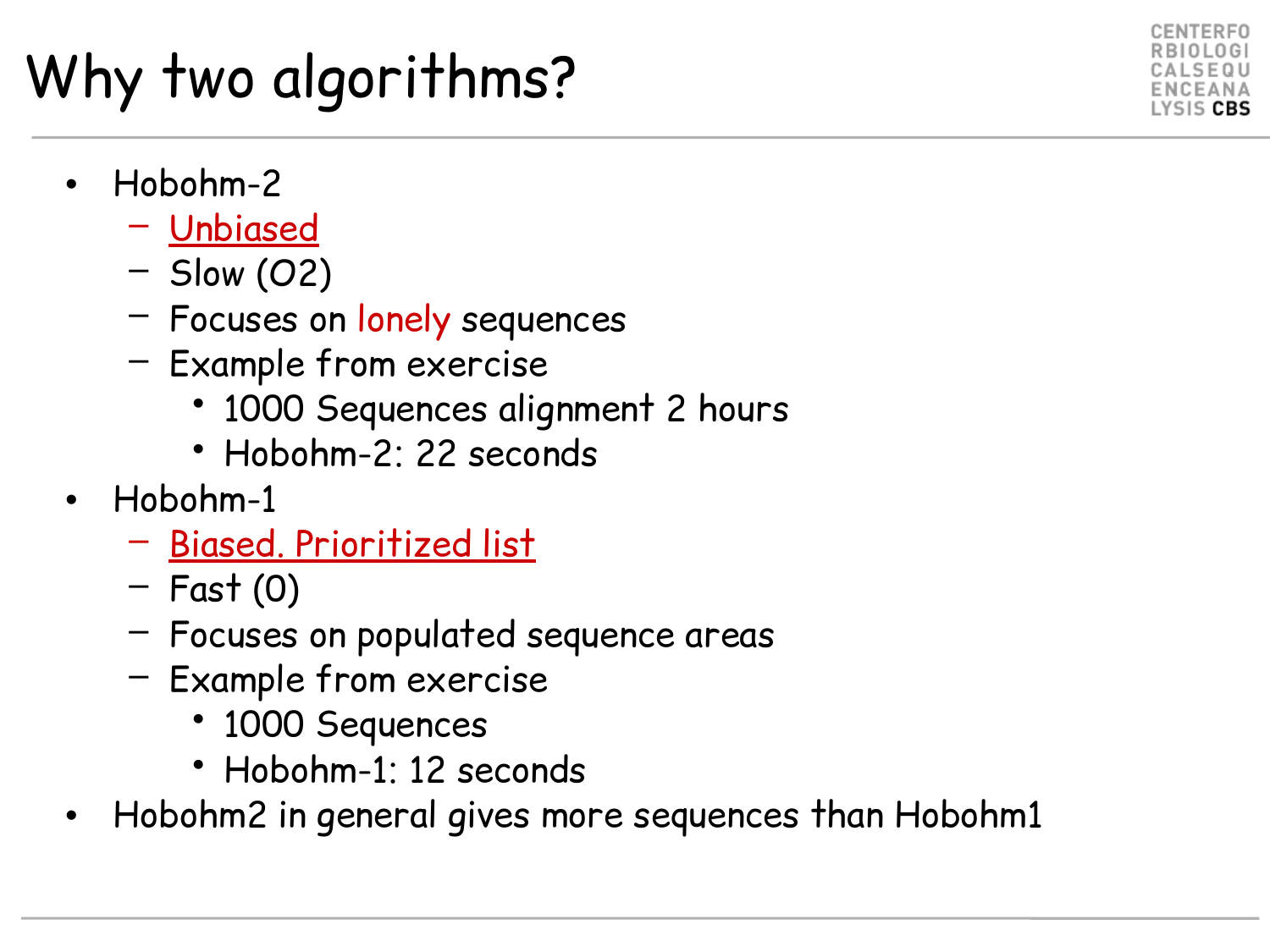

# Why two algorithms?
Hobohm-2
Unbiased
Slow (O2)
Focuses on lonely sequences
Example from exercise
1000 Sequences alignment 2 hours
Hobohm-2: 22 seconds
Hobohm-1
Biased. Prioritized list
Fast (0)
Focuses on populated sequence areas
Example from exercise
1000 Sequences
Hobohm-1: 12 seconds
Hobohm2 in general gives more sequences than Hobohm1